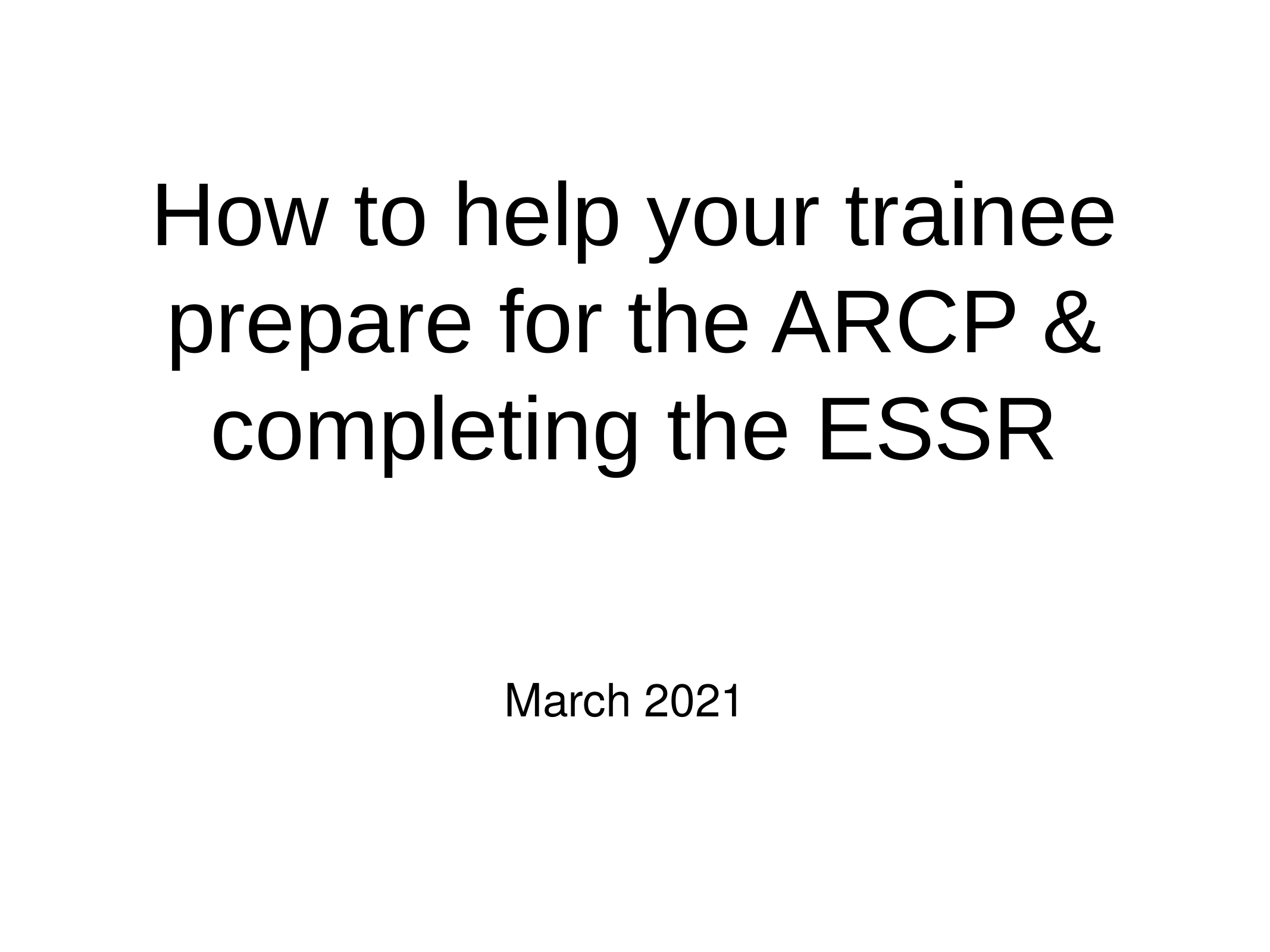

# How to help your trainee prepare for the ARCP & completing the ESSR
March 2021